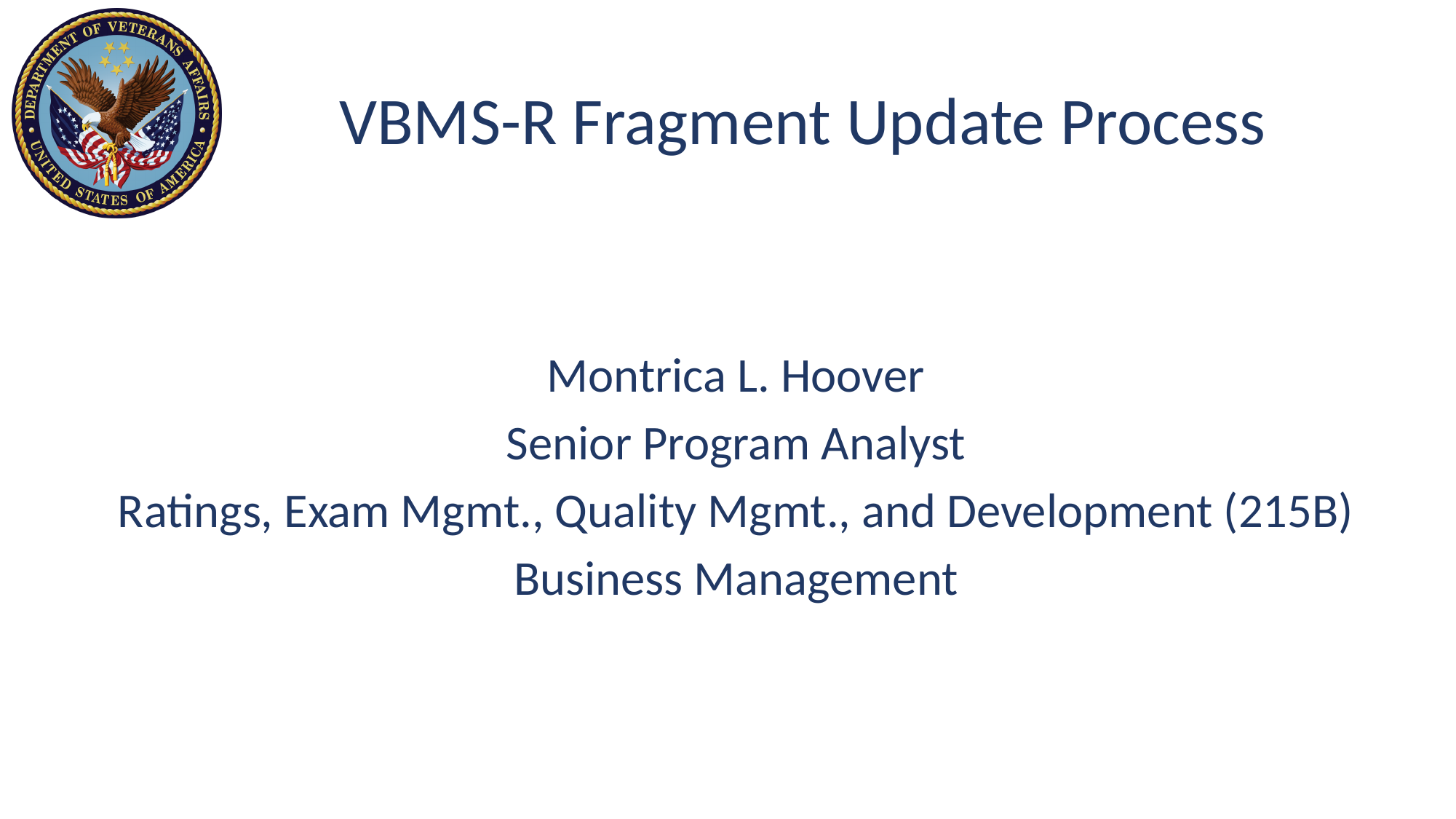

# VBMS-R Fragment Update Process
Montrica L. Hoover
Senior Program Analyst
Ratings, Exam Mgmt., Quality Mgmt., and Development (215B)
Business Management